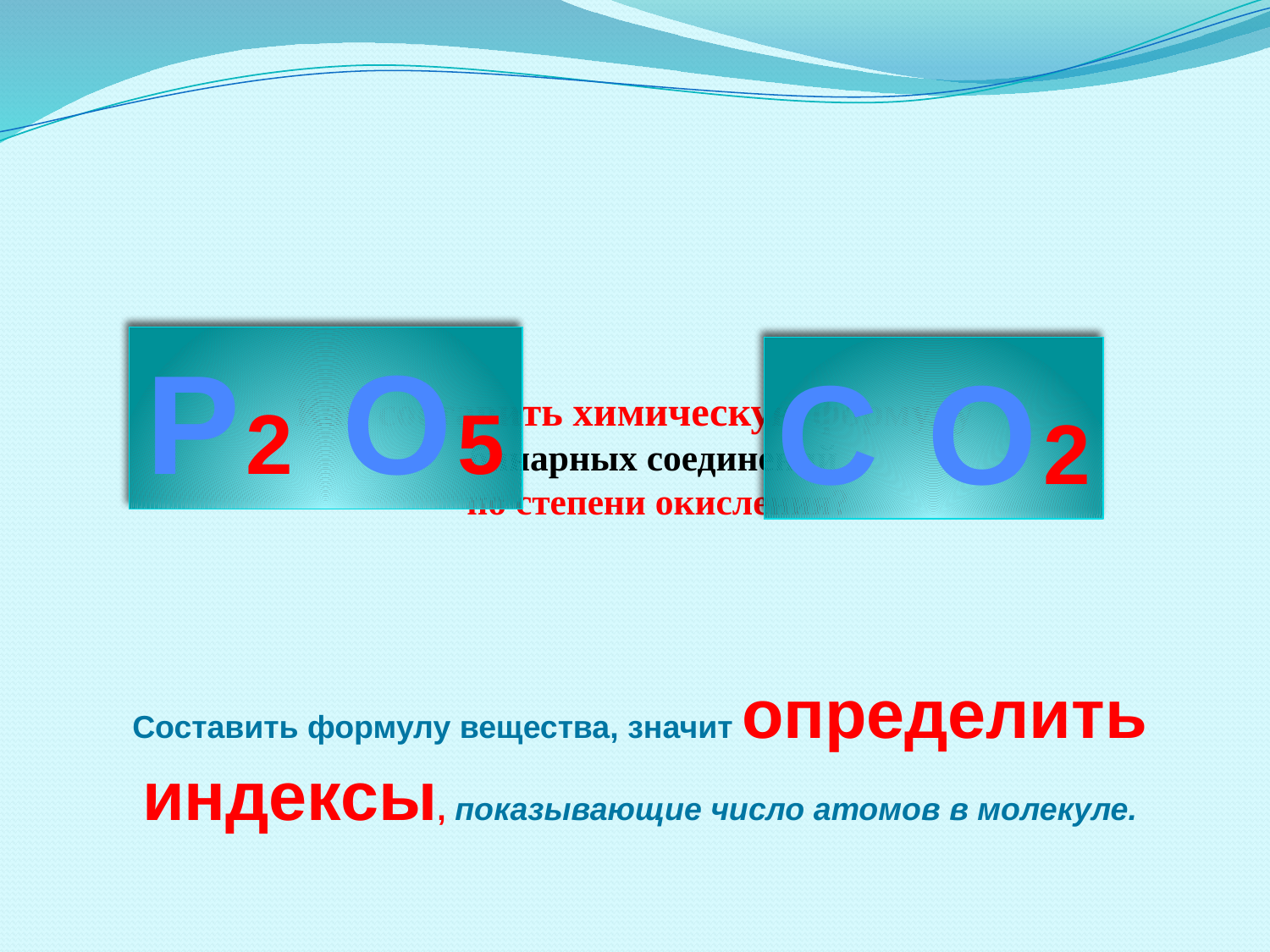

# Как составить химическую формулу бинарных соединений по степени окисления? Составить формулу вещества, значит определить индексы, показывающие число атомов в молекуле.
P2 O5
C O2